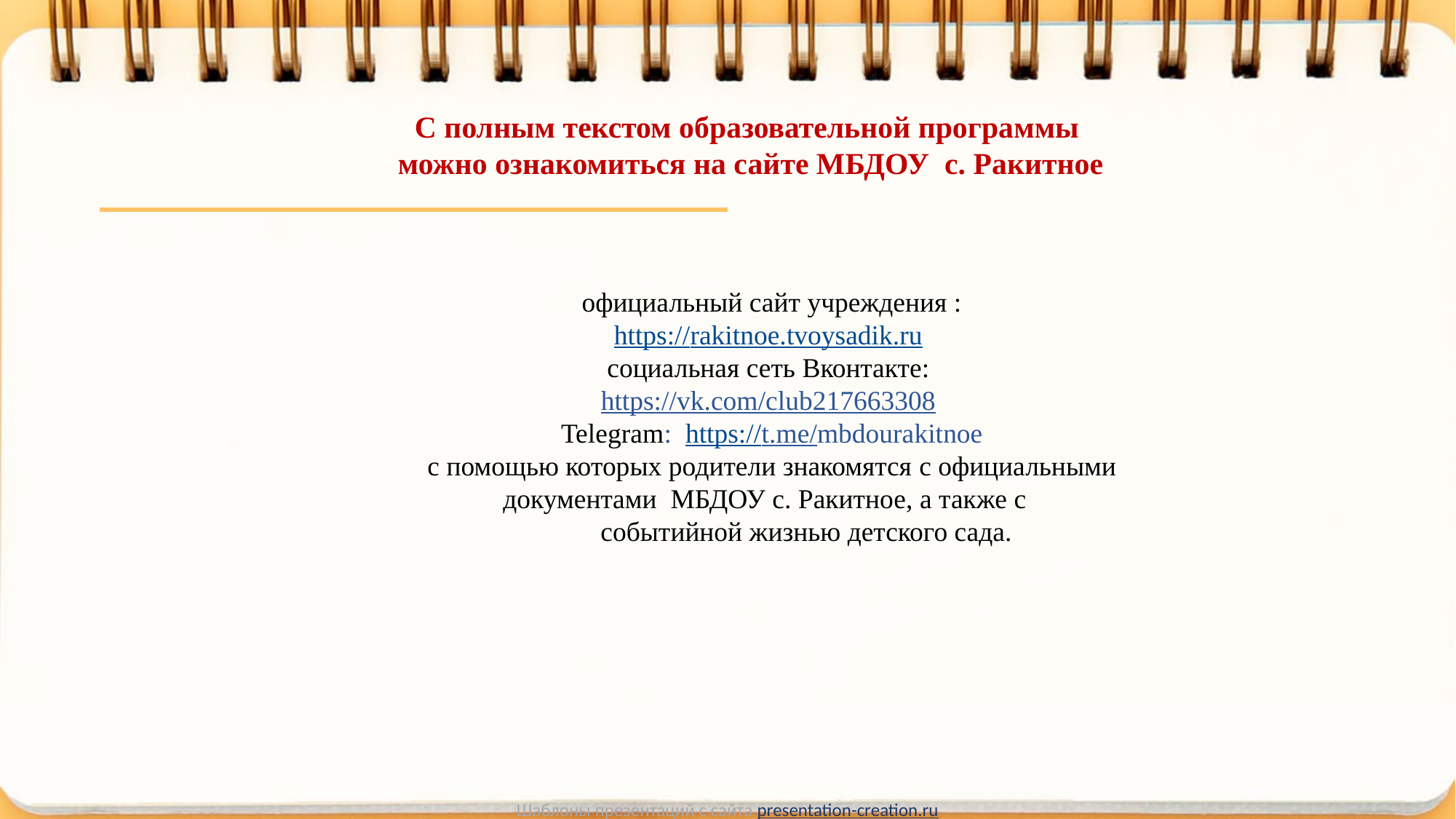

С полным текстом образовательной программы
 можно ознакомиться на сайте МБДОУ  с. Ракитное

#
 официальный сайт учреждения :
https://rakitnoe.tvoysadik.ru
социальная сеть Вконтакте:
https://vk.com/club217663308
 Telegram:  https://t.me/mbdourakitnoe
       с помощью которых родители знакомятся c официальными
         документами  МБДОУ с. Ракитное, а также с
            событийной жизнью детского сада.

Шаблоны презентаций с сайта presentation-creation.ru